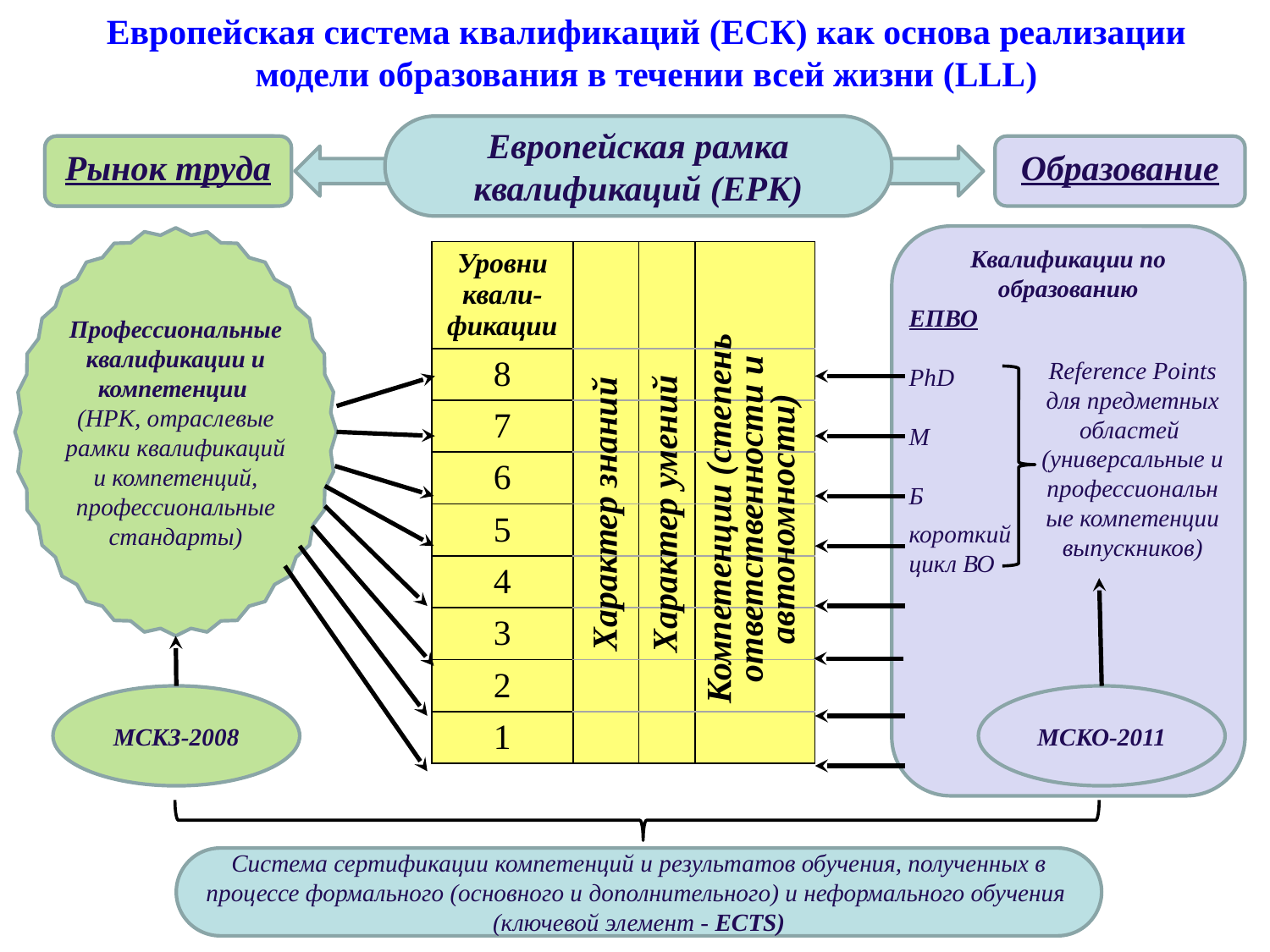

# Европейская система квалификаций (ЕСК) как основа реализации модели образования в течении всей жизни (LLL)
Европейская рамка квалификаций (ЕРК)
Рынок труда
Рынок труда
Образование

Квалификации по образованию
ЕПВО

PhD

M

Б

короткий
цикл ВО

Профессиональные квалификации и компетенции
(НРК, отраслевые рамки квалификаций и компетенций, профессиональные стандарты)
| Уровни квали-фикации |  |  |  |
| --- | --- | --- | --- |
| 8 |  |  |  |
| 7 |  |  |  |
| 6 |  |  |  |
| 5 |  |  |  |
| 4 |  |  |  |
| 3 |  |  |  |
| 2 |  |  |  |
| 1 |  |  |  |
Характер знаний
Характер умений
Компетенции (степень ответственности и автономности)

Reference Points
для предметных областей
(универсальные и профессиональные компетенции выпускников)

МСКЗ-2008
МСКО-2011
Система сертификации компетенций и результатов обучения, полученных в процессе формального (основного и дополнительного) и неформального обучения
(ключевой элемент - ECTS)